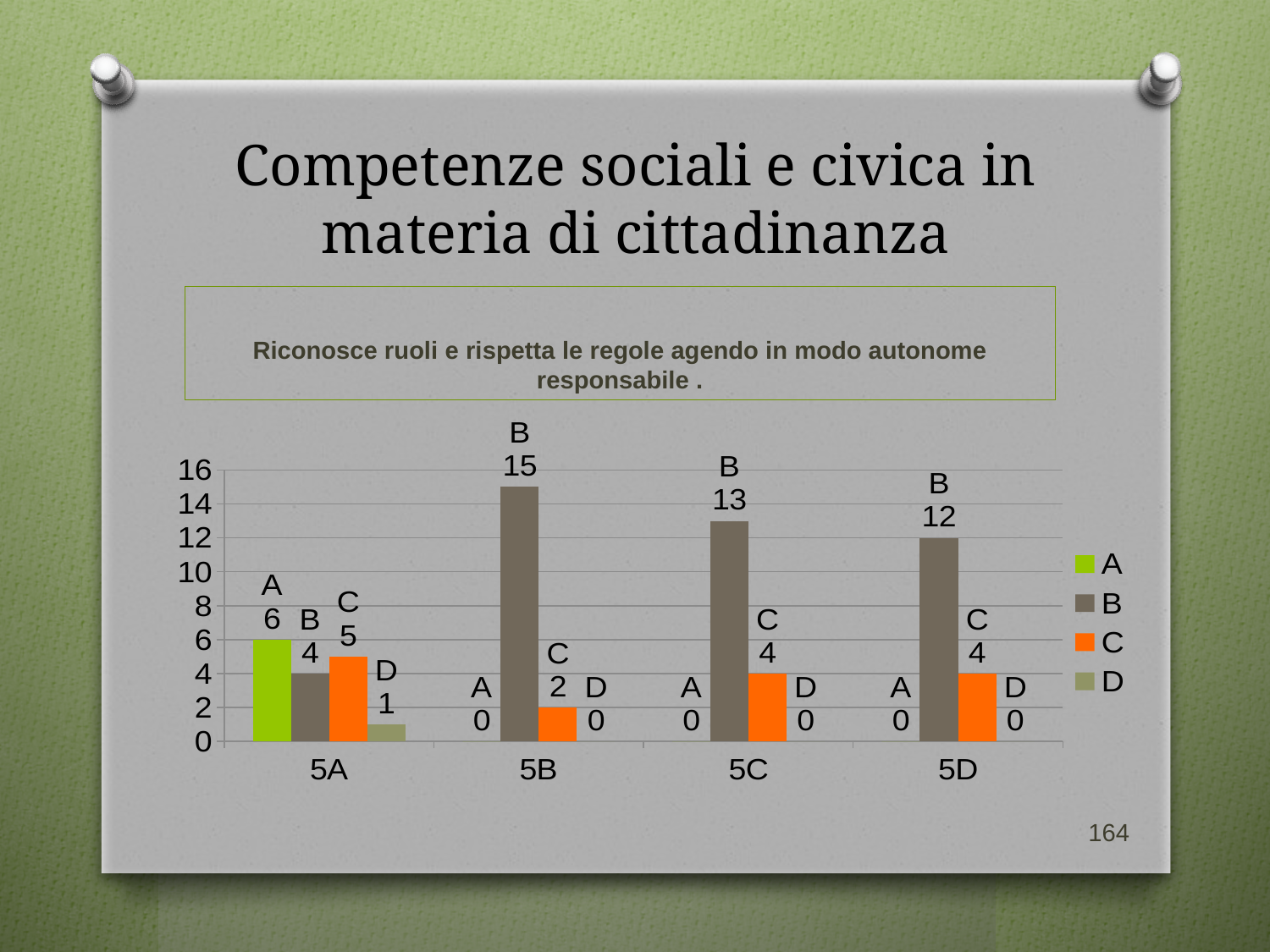

# Competenze sociali e civica in materia di cittadinanza
Riconosce ruoli e rispetta le regole agendo in modo autonome responsabile .

### Chart

| Category | A | B | C | D |
|---|---|---|---|---|
| 5A | 6.0 | 4.0 | 5.0 | 1.0 |
| 5B | 0.0 | 15.0 | 2.0 | 0.0 |
| 5C | 0.0 | 13.0 | 4.0 | 0.0 |
| 5D | 0.0 | 12.0 | 4.0 | 0.0 |
164